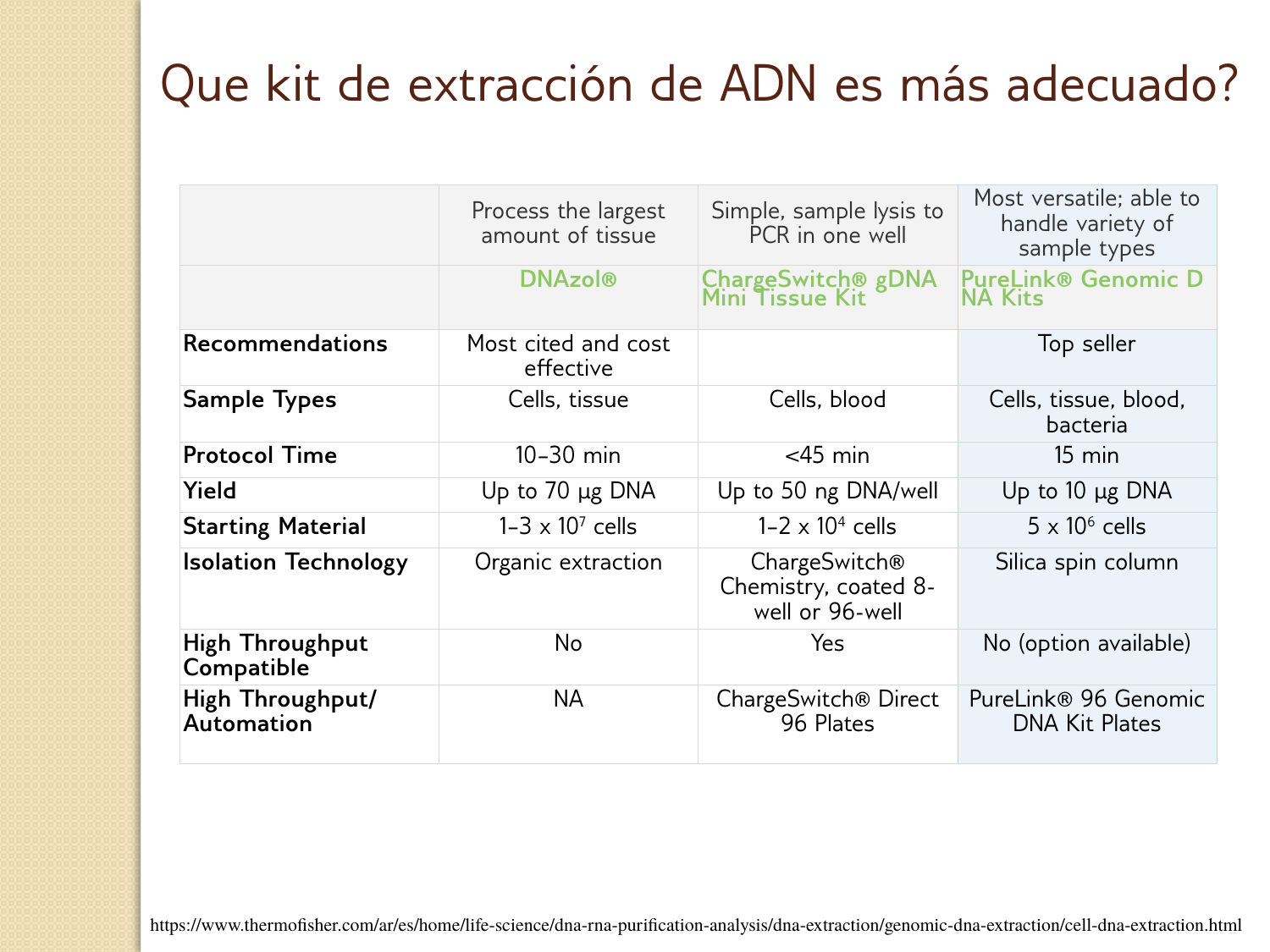

Que kit de extracción de ADN es más adecuado?
|  | Process the largest amount of tissue | Simple, sample lysis to PCR in one well | Most versatile; able to handle variety of sample types |
| --- | --- | --- | --- |
|  | DNAzol® | ChargeSwitch® gDNA Mini Tissue Kit | PureLink® Genomic DNA Kits |
| Recommendations | Most cited and cost effective |  | Top seller |
| Sample Types | Cells, tissue | Cells, blood | Cells, tissue, blood, bacteria |
| Protocol Time | 10–30 min | <45 min | 15 min |
| Yield | Up to 70 µg DNA | Up to 50 ng DNA/well | Up to 10 µg DNA |
| Starting Material | 1–3 x 107 cells | 1–2 x 104 cells | 5 x 106 cells |
| Isolation Technology | Organic extraction | ChargeSwitch® Chemistry, coated 8-well or 96-well | Silica spin column |
| High Throughput Compatible | No | Yes | No (option available) |
| High Throughput/ Automation | NA | ChargeSwitch® Direct 96 Plates | PureLink® 96 Genomic DNA Kit Plates |
https://www.thermofisher.com/ar/es/home/life-science/dna-rna-purification-analysis/dna-extraction/genomic-dna-extraction/cell-dna-extraction.html